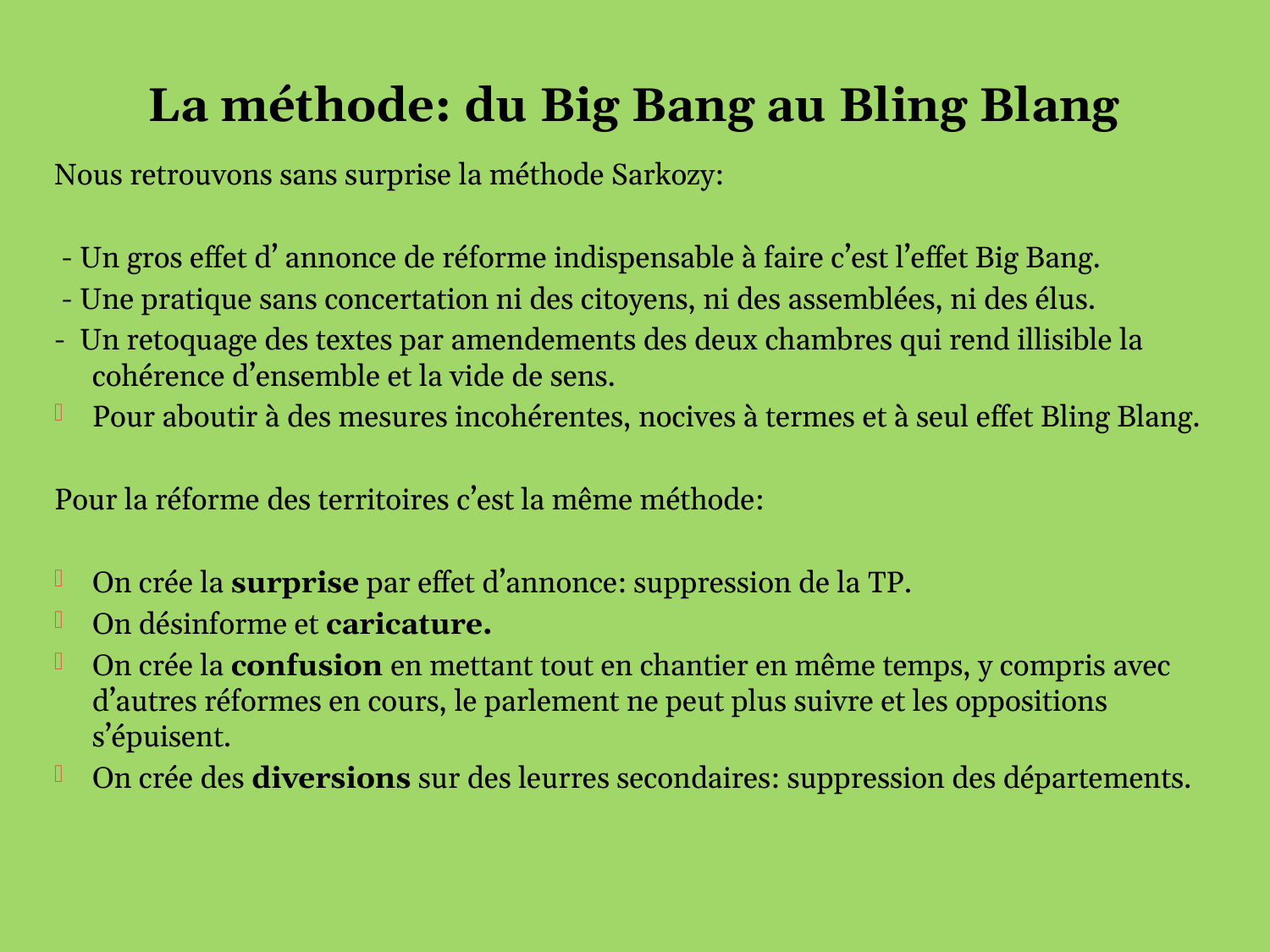

# La méthode: du Big Bang au Bling Blang
Nous retrouvons sans surprise la méthode Sarkozy:

 - Un gros effet d’ annonce de réforme indispensable à faire c’est l’effet Big Bang.
 - Une pratique sans concertation ni des citoyens, ni des assemblées, ni des élus.
-  Un retoquage des textes par amendements des deux chambres qui rend illisible la cohérence d’ensemble et la vide de sens.
Pour aboutir à des mesures incohérentes, nocives à termes et à seul effet Bling Blang.

Pour la réforme des territoires c’est la même méthode:

On crée la surprise par effet d’annonce: suppression de la TP.
On désinforme et caricature.
On crée la confusion en mettant tout en chantier en même temps, y compris avec d’autres réformes en cours, le parlement ne peut plus suivre et les oppositions s’épuisent.
On crée des diversions sur des leurres secondaires: suppression des départements.